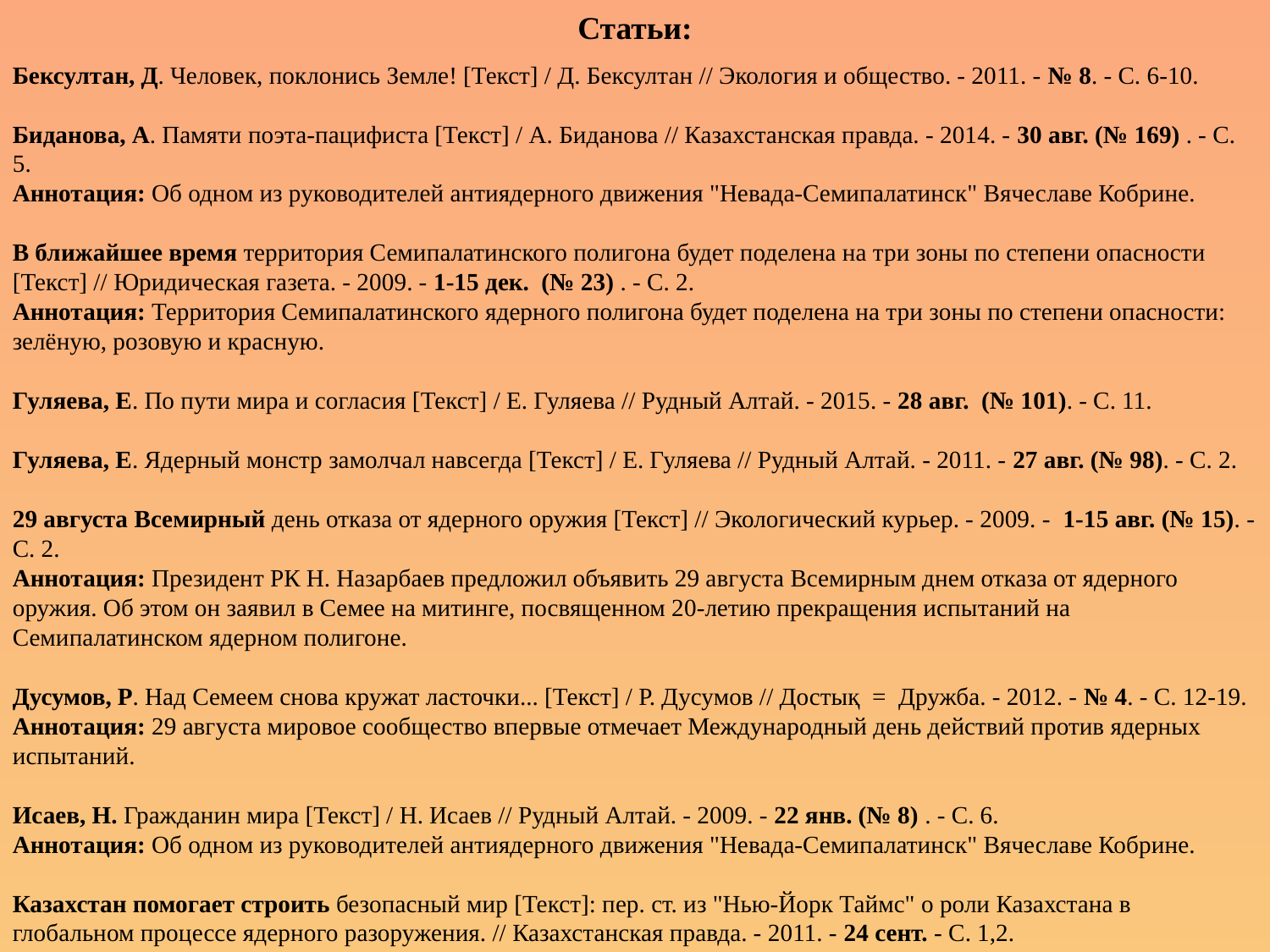

Статьи:
Бексултан, Д. Человек, поклонись Земле! [Текст] / Д. Бексултан // Экология и общество. - 2011. - № 8. - С. 6-10.

Биданова, А. Памяти поэта-пацифиста [Текст] / А. Биданова // Казахстанская правда. - 2014. - 30 авг. (№ 169) . - С. 5.
Аннотация: Об одном из руководителей антиядерного движения "Невада-Семипалатинск" Вячеславе Кобрине.
В ближайшее время территория Семипалатинского полигона будет поделена на три зоны по степени опасности [Текст] // Юридическая газета. - 2009. - 1-15 дек.  (№ 23) . - С. 2.
Аннотация: Территория Семипалатинского ядерного полигона будет поделена на три зоны по степени опасности: зелёную, розовую и красную.
Гуляева, Е. По пути мира и согласия [Текст] / Е. Гуляева // Рудный Алтай. - 2015. - 28 авг.  (№ 101). - С. 11.

Гуляева, Е. Ядерный монстр замолчал навсегда [Текст] / Е. Гуляева // Рудный Алтай. - 2011. - 27 авг. (№ 98). - С. 2.

29 августа Всемирный день отказа от ядерного оружия [Текст] // Экологический курьер. - 2009. -  1-15 авг. (№ 15). - С. 2.
Аннотация: Президент РК Н. Назарбаев предложил объявить 29 августа Всемирным днем отказа от ядерного оружия. Об этом он заявил в Семее на митинге, посвященном 20-летию прекращения испытаний на Семипалатинском ядерном полигоне.
Дусумов, Р. Над Семеем снова кружат ласточки... [Текст] / Р. Дусумов // Достық  =  Дружба. - 2012. - № 4. - С. 12-19.
Аннотация: 29 августа мировое сообщество впервые отмечает Международный день действий против ядерных испытаний.

Исаев, Н. Гражданин мира [Текст] / Н. Исаев // Рудный Алтай. - 2009. - 22 янв. (№ 8) . - С. 6.
Аннотация: Об одном из руководителей антиядерного движения "Невада-Семипалатинск" Вячеславе Кобрине.
Казахстан помогает строить безопасный мир [Текст]: пер. ст. из "Нью-Йорк Таймс" о роли Казахстана в глобальном процессе ядерного разоружения. // Казахстанская правда. - 2011. - 24 сент. - С. 1,2.